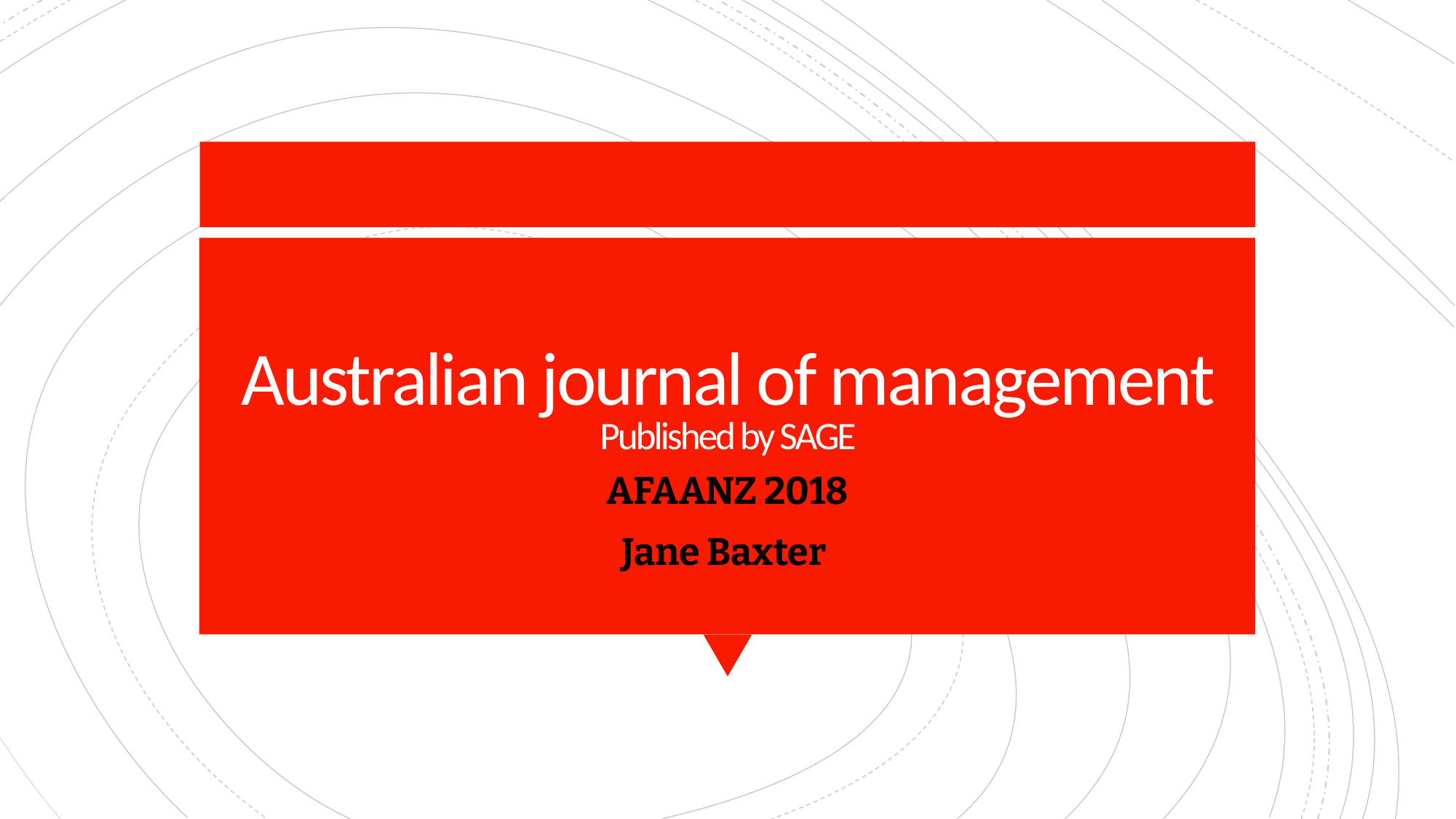

# Australian journal of management Published by SAGE
AFAANZ 2018
Jane Baxter